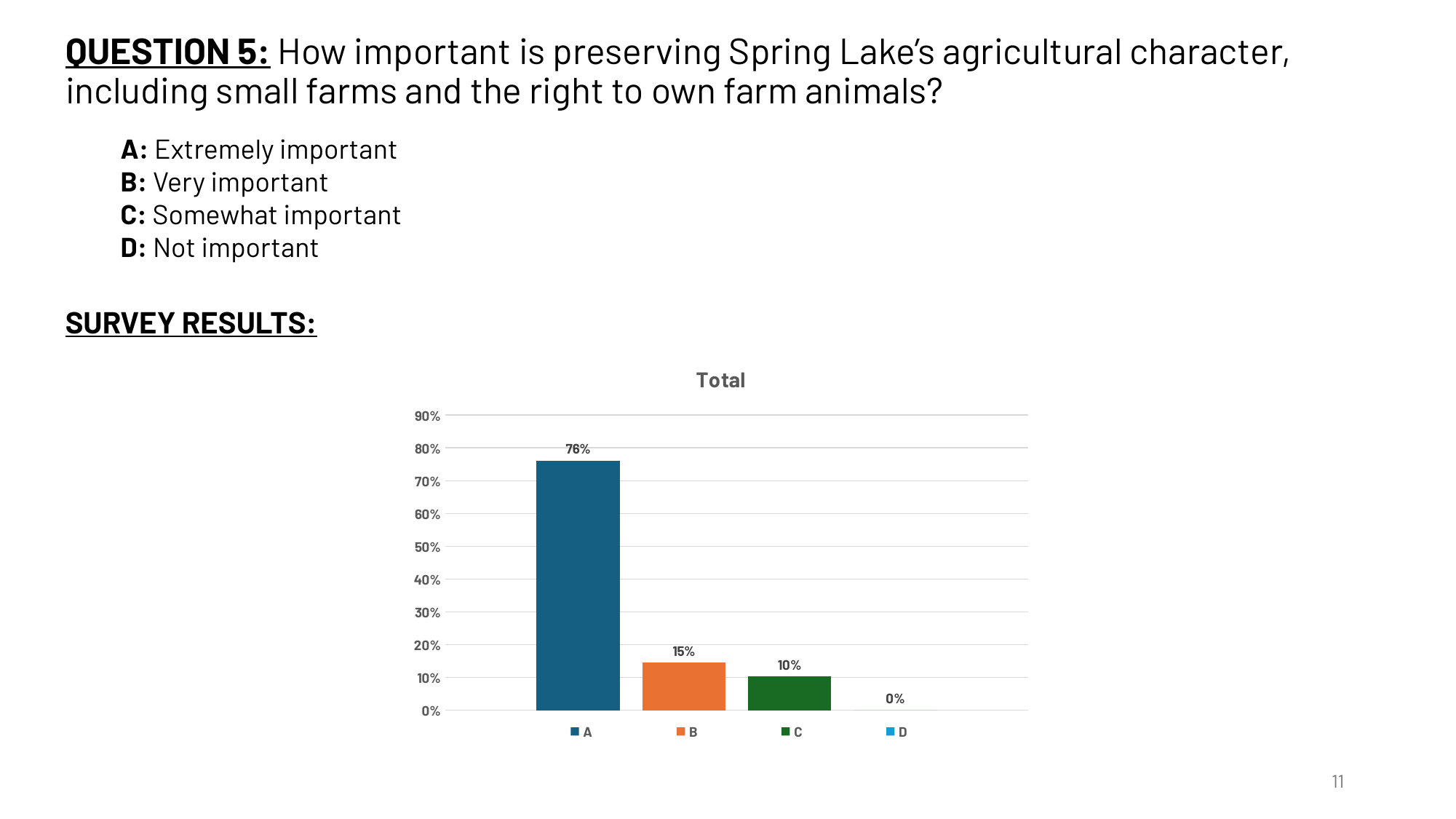

# QUESTION 5: How important is preserving Spring Lake’s agricultural character, including small farms and the right to own farm animals?
A: Extremely important
B: Very important
C: Somewhat important
D: Not important
SURVEY RESULTS:

### Chart: Total

| Category | A | B | C | D |
|---|---|---|---|---|
| Total | 0.7606837606837606 | 0.1452991452991453 | 0.10256410256410256 | 0.0 |
11